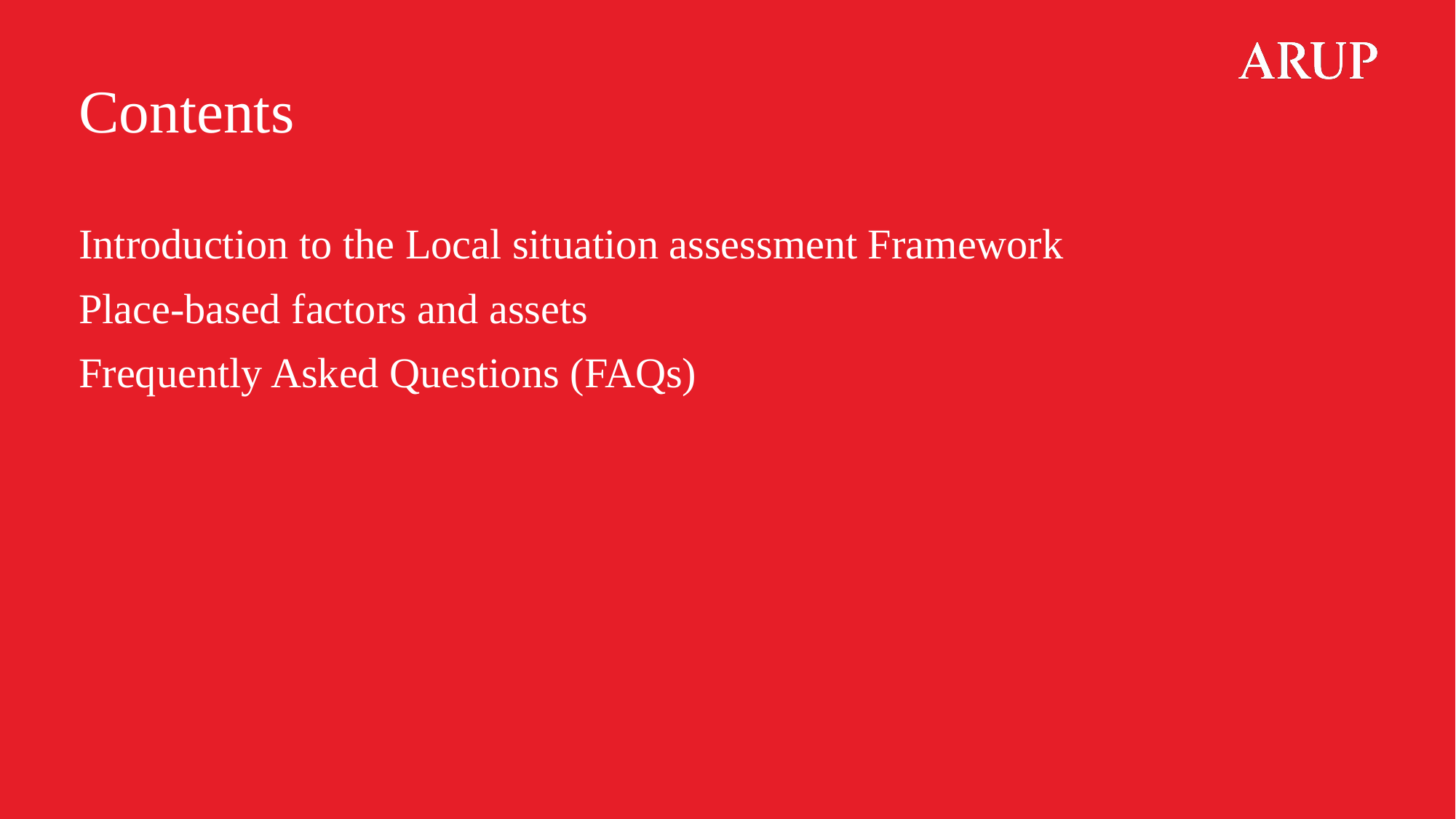

# Contents
Introduction to the Local situation assessment Framework
Place-based factors and assets
Frequently Asked Questions (FAQs)